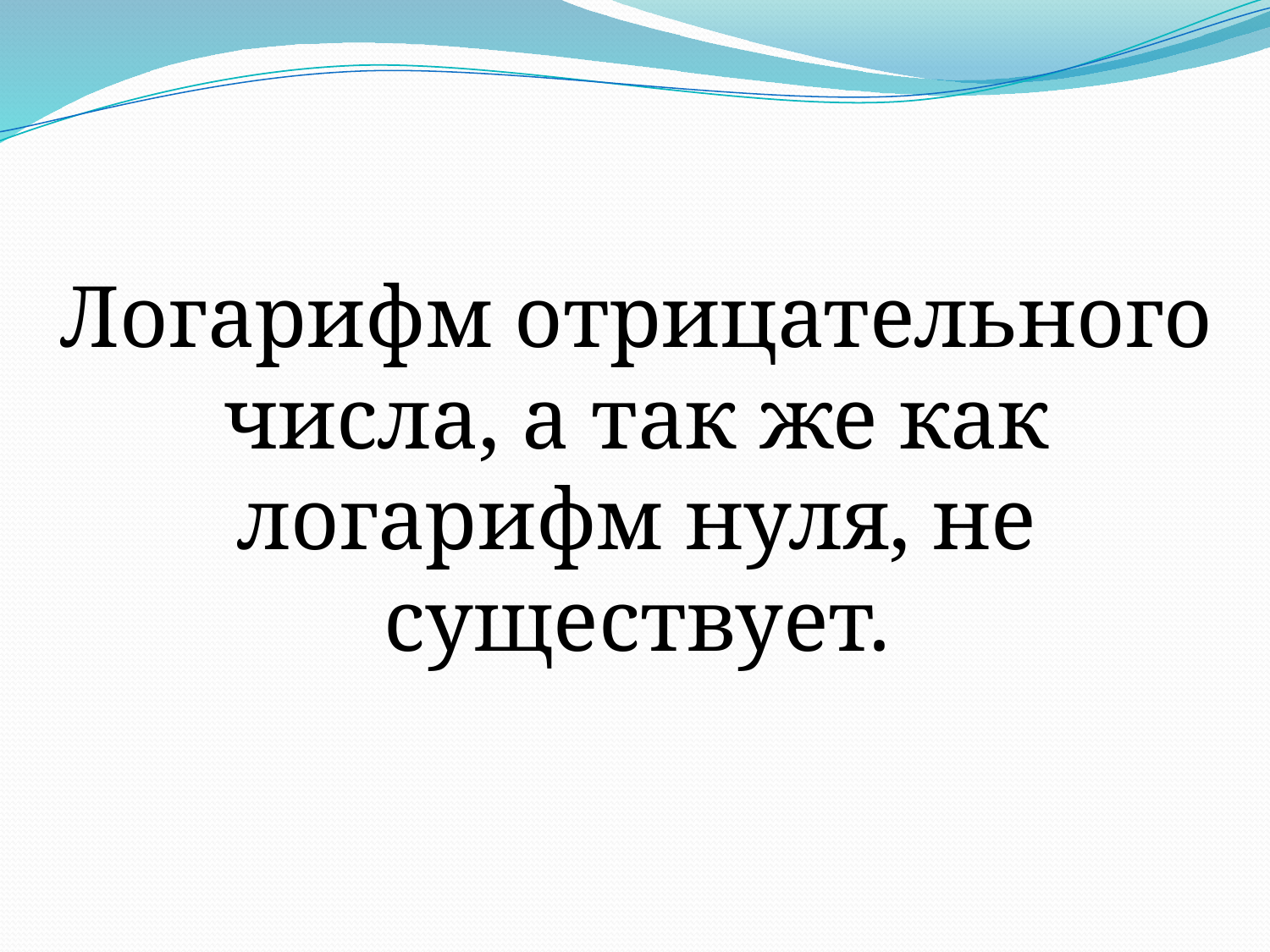

Логарифм отрицательного числа, а так же как логарифм нуля, не существует.